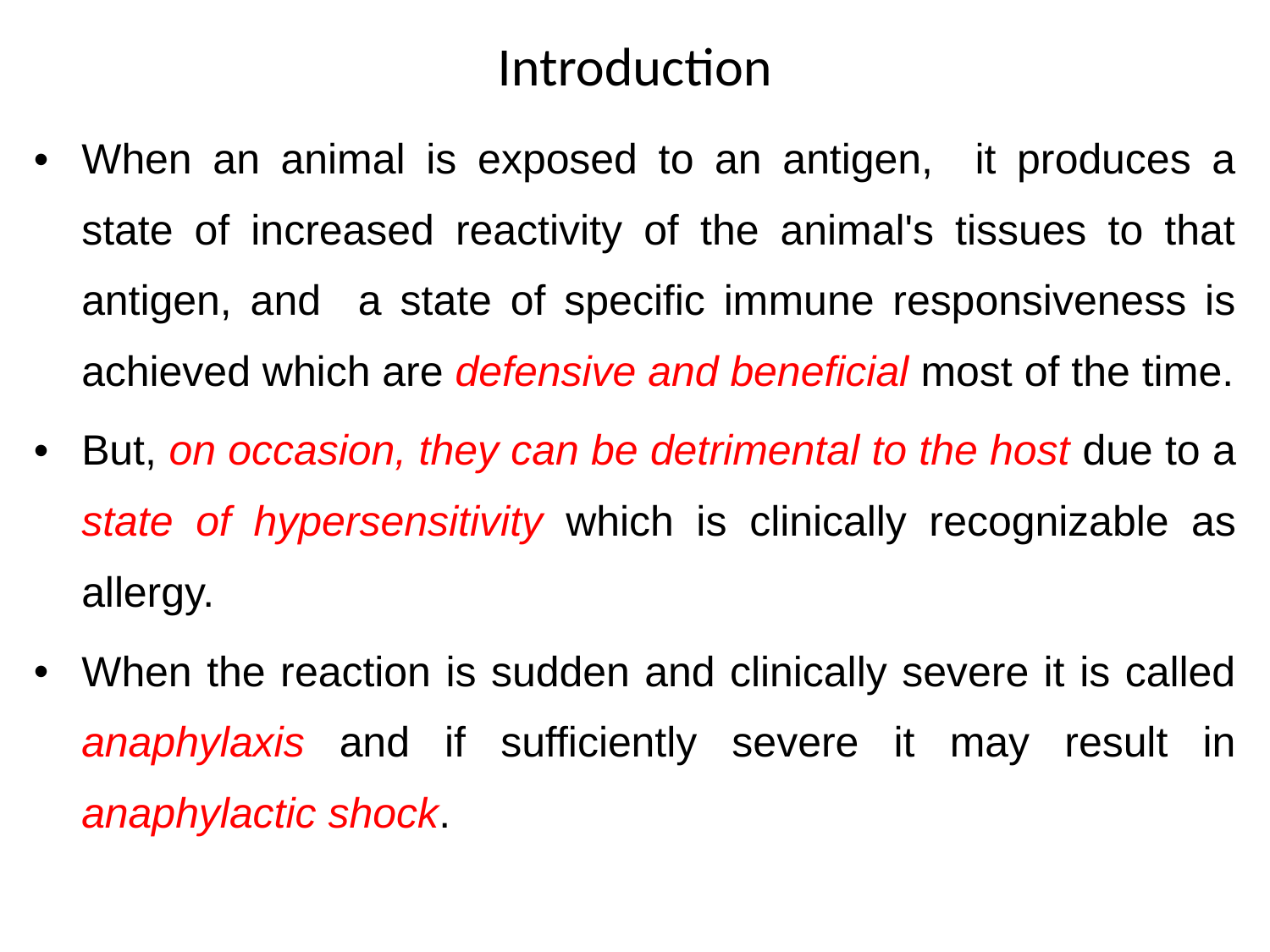

# Introduction
When an animal is exposed to an antigen,  it produces a state of increased reactivity of the animal's tissues to that antigen, and  a state of specific immune responsiveness is achieved which are defensive and beneficial most of the time.
But, on occasion, they can be detrimental to the host due to a state of hypersensitivity which is clinically recognizable as allergy.
When the reaction is sudden and clinically severe it is called anaphylaxis and if sufficiently severe it may result in anaphylactic shock.